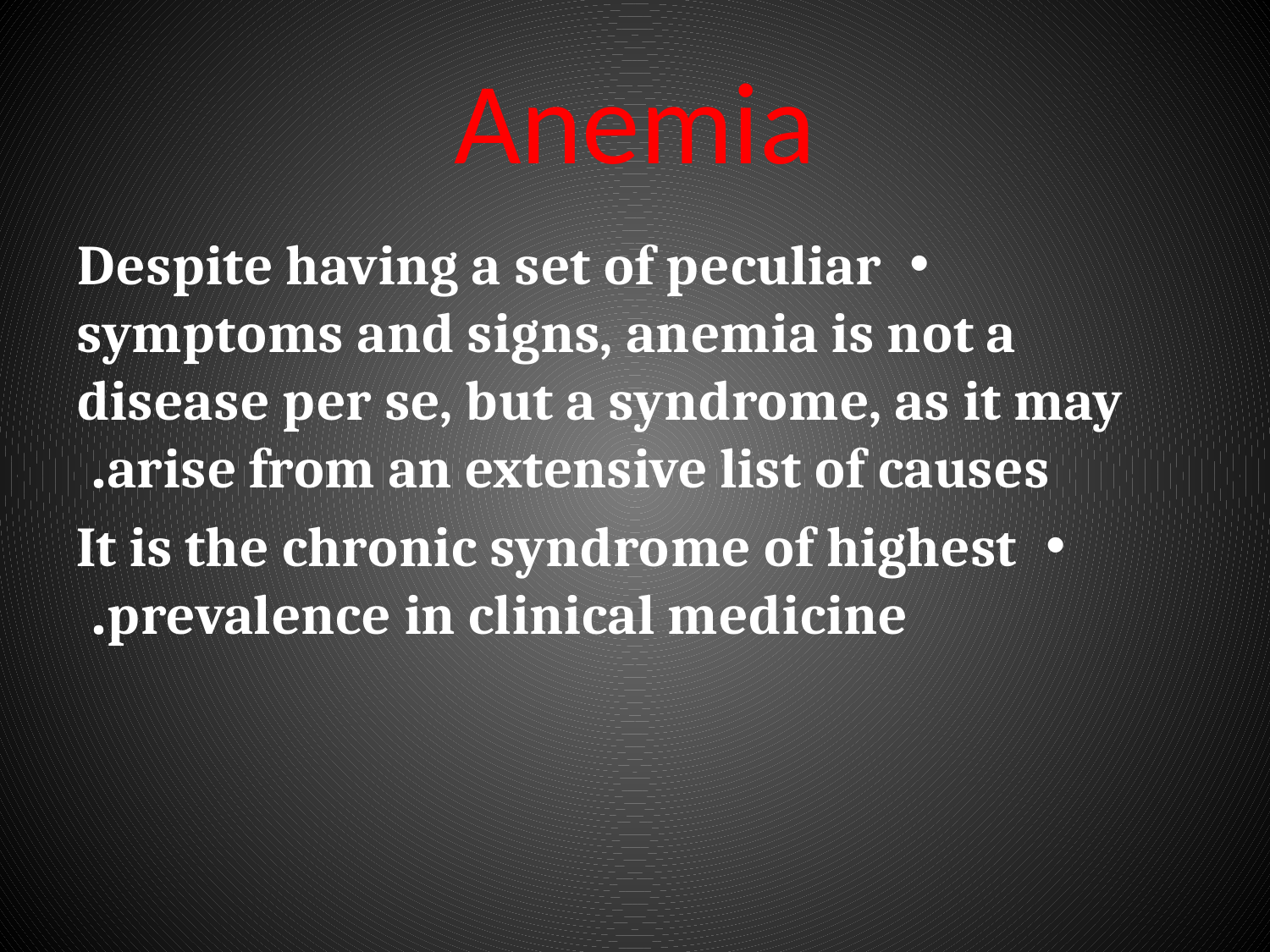

# Anemia
Despite having a set of peculiar symptoms and signs, anemia is not a disease per se, but a syndrome, as it may arise from an extensive list of causes.
It is the chronic syndrome of highest prevalence in clinical medicine.